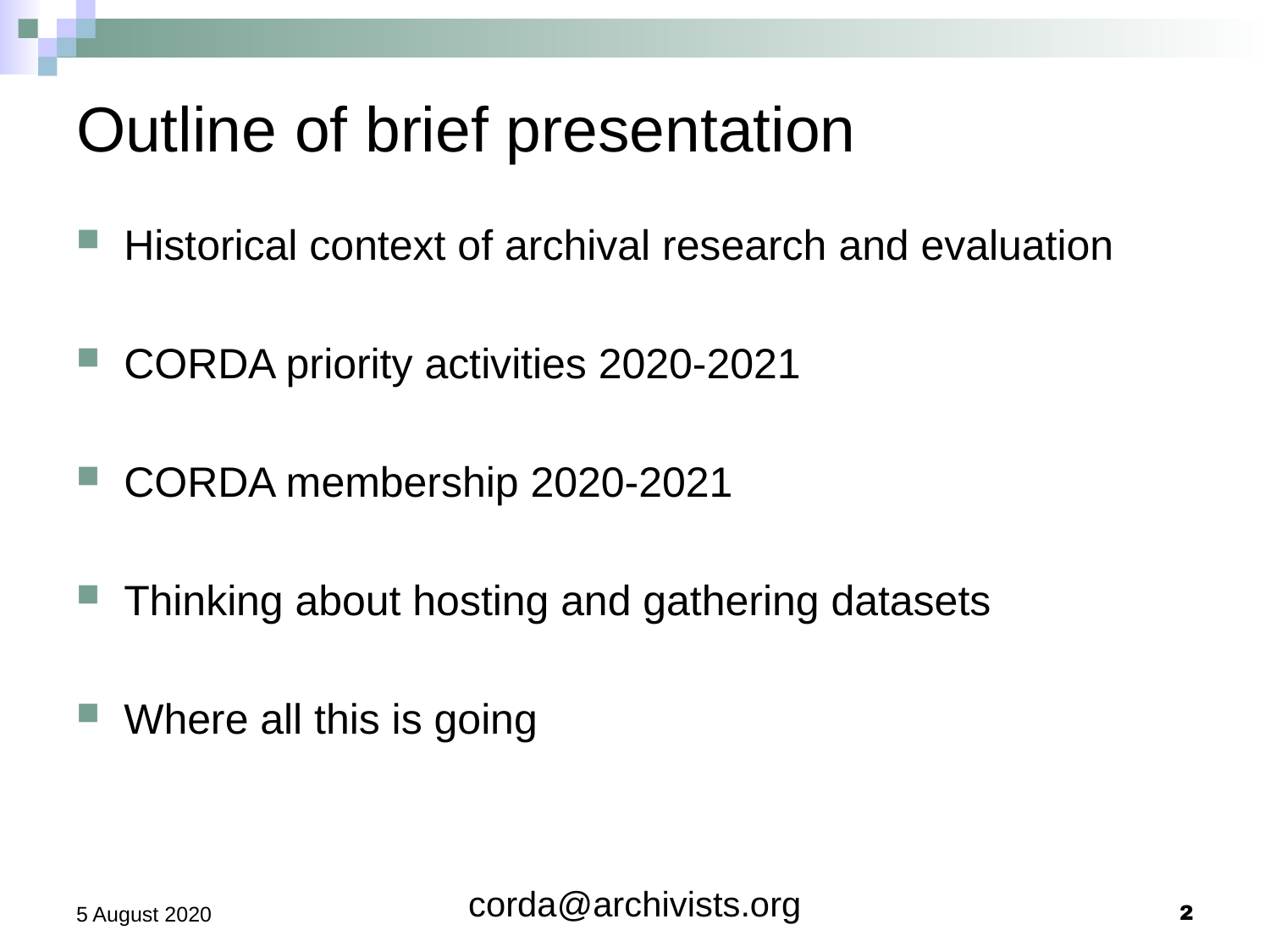

# Outline of brief presentation
Historical context of archival research and evaluation

CORDA priority activities 2020-2021

CORDA membership 2020-2021

Thinking about hosting and gathering datasets

Where all this is going
5 August 2020
corda@archivists.org
2